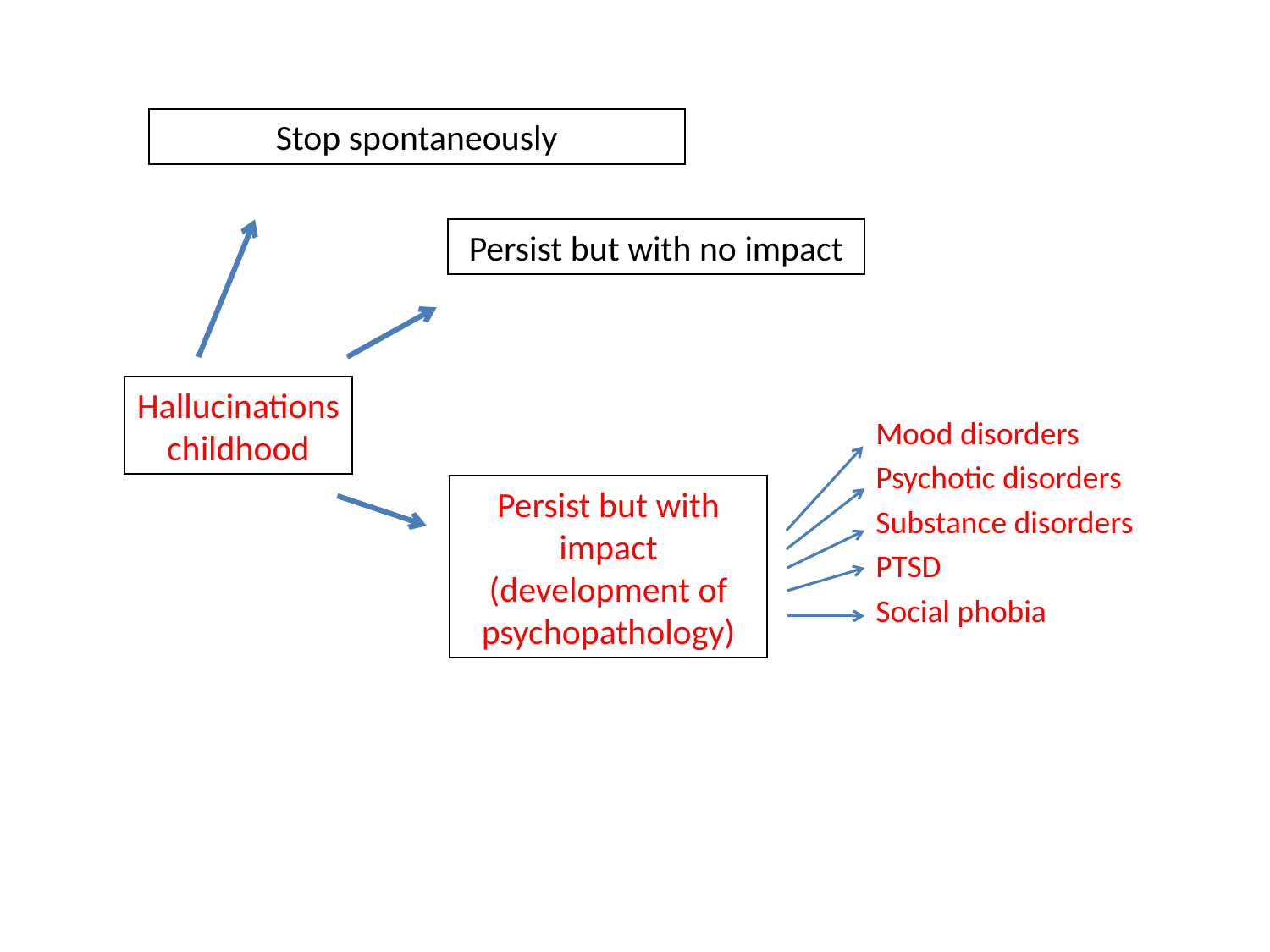

Stop spontaneously
Persist but with no impact
Hallucinations
childhood
Mood disorders
Psychotic disorders
Substance disorders
PTSD
Social phobia

Persist but with impact (development of psychopathology)